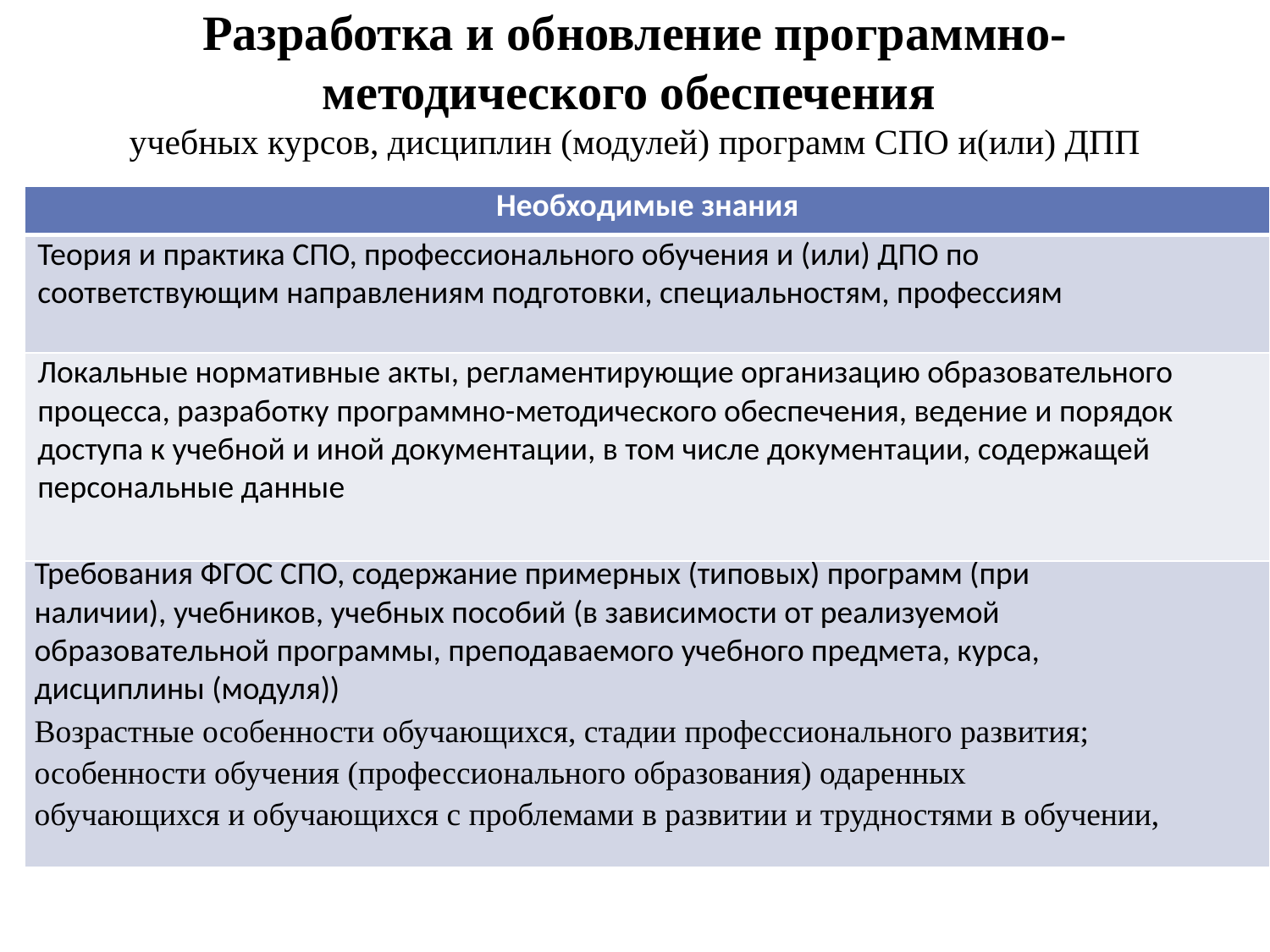

Разработка и обновление программно-методического обеспечения
учебных курсов, дисциплин (модулей) программ СПО и(или) ДПП
| Необходимые знания |
| --- |
| Теория и практика СПО, профессионального обучения и (или) ДПО по соответствующим направлениям подготовки, специальностям, профессиям |
| Локальные нормативные акты, регламентирующие организацию образовательного процесса, разработку программно-методического обеспечения, ведение и порядок доступа к учебной и иной документации, в том числе документации, содержащей персональные данные |
| Требования ФГОС СПО, содержание примерных (типовых) программ (при наличии), учебников, учебных пособий (в зависимости от реализуемой образовательной программы, преподаваемого учебного предмета, курса, дисциплины (модуля)) Возрастные особенности обучающихся, стадии профессионального развития; особенности обучения (профессионального образования) одаренных обучающихся и обучающихся с проблемами в развитии и трудностями в обучении, |